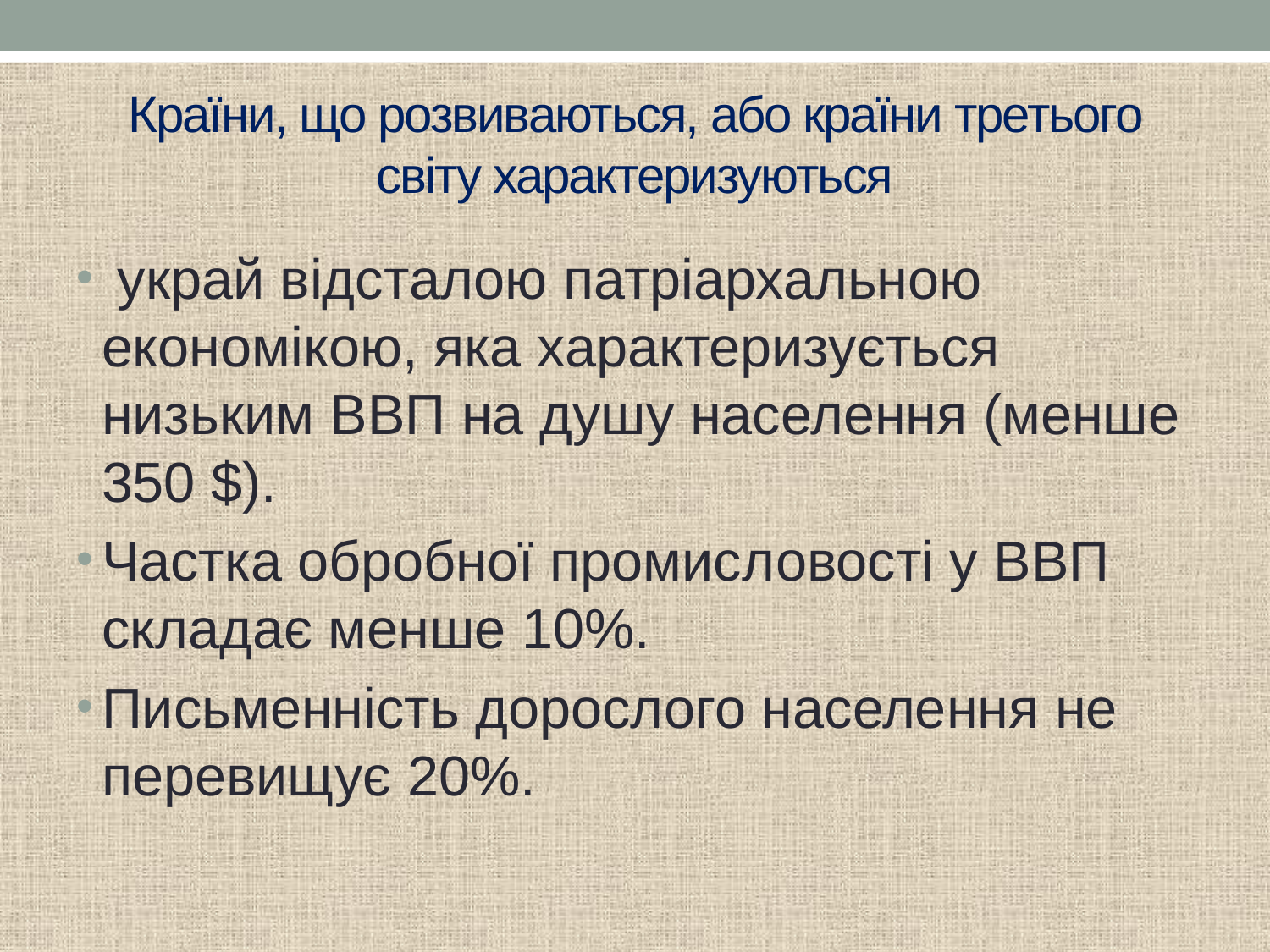

# Країни, що розвиваються, або країни третього світу характеризуються
 украй відсталою патріархальною економікою, яка характеризується низьким ВВП на душу населення (менше 350 $).
Частка обробної промисловості у ВВП складає менше 10%.
Письменність дорослого населення не перевищує 20%.